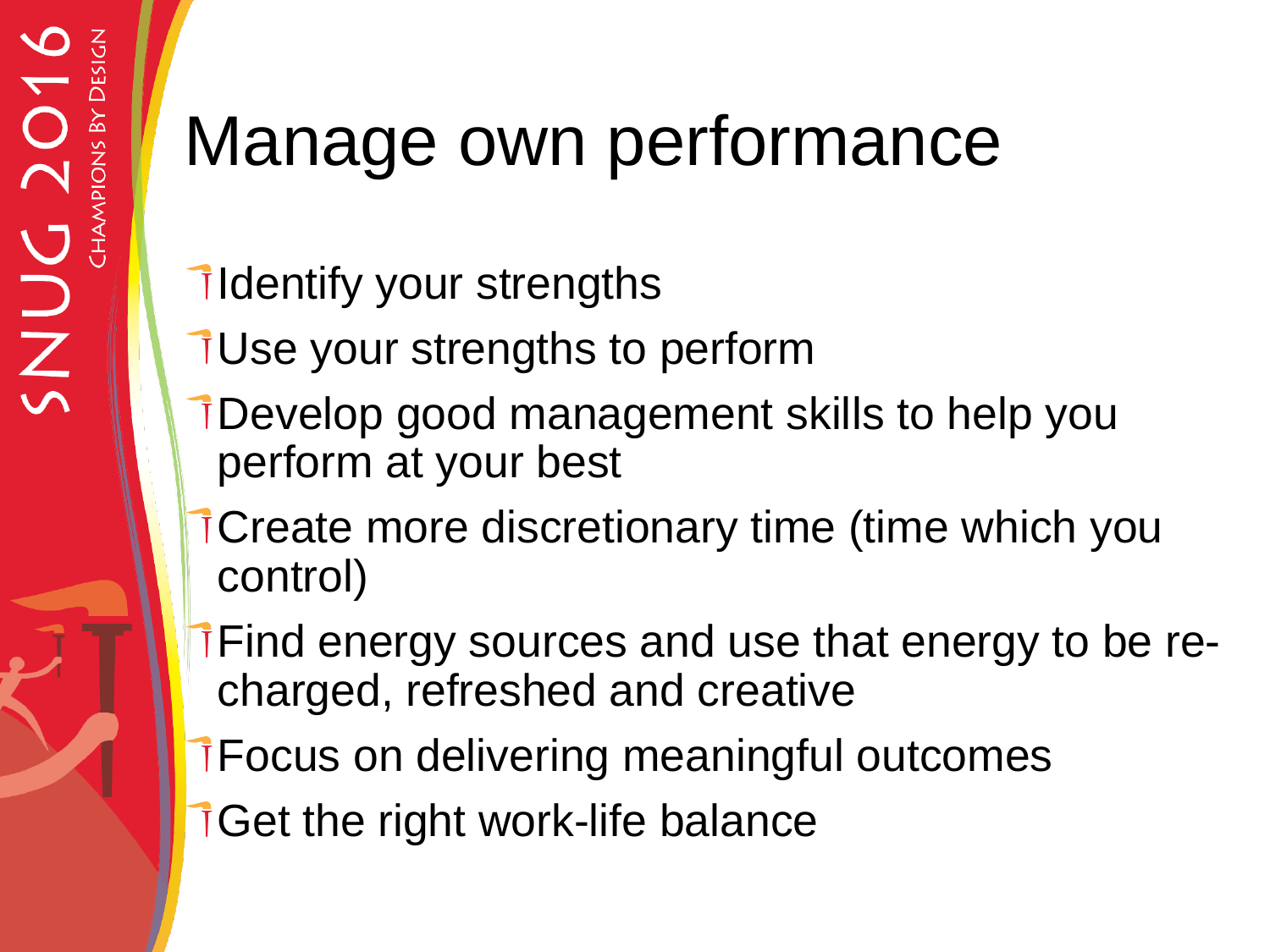

# Manage own performance
Identify your strengths
Use your strengths to perform
Develop good management skills to help you perform at your best
Create more discretionary time (time which you control)
Find energy sources and use that energy to be re-charged, refreshed and creative
Focus on delivering meaningful outcomes
Get the right work-life balance